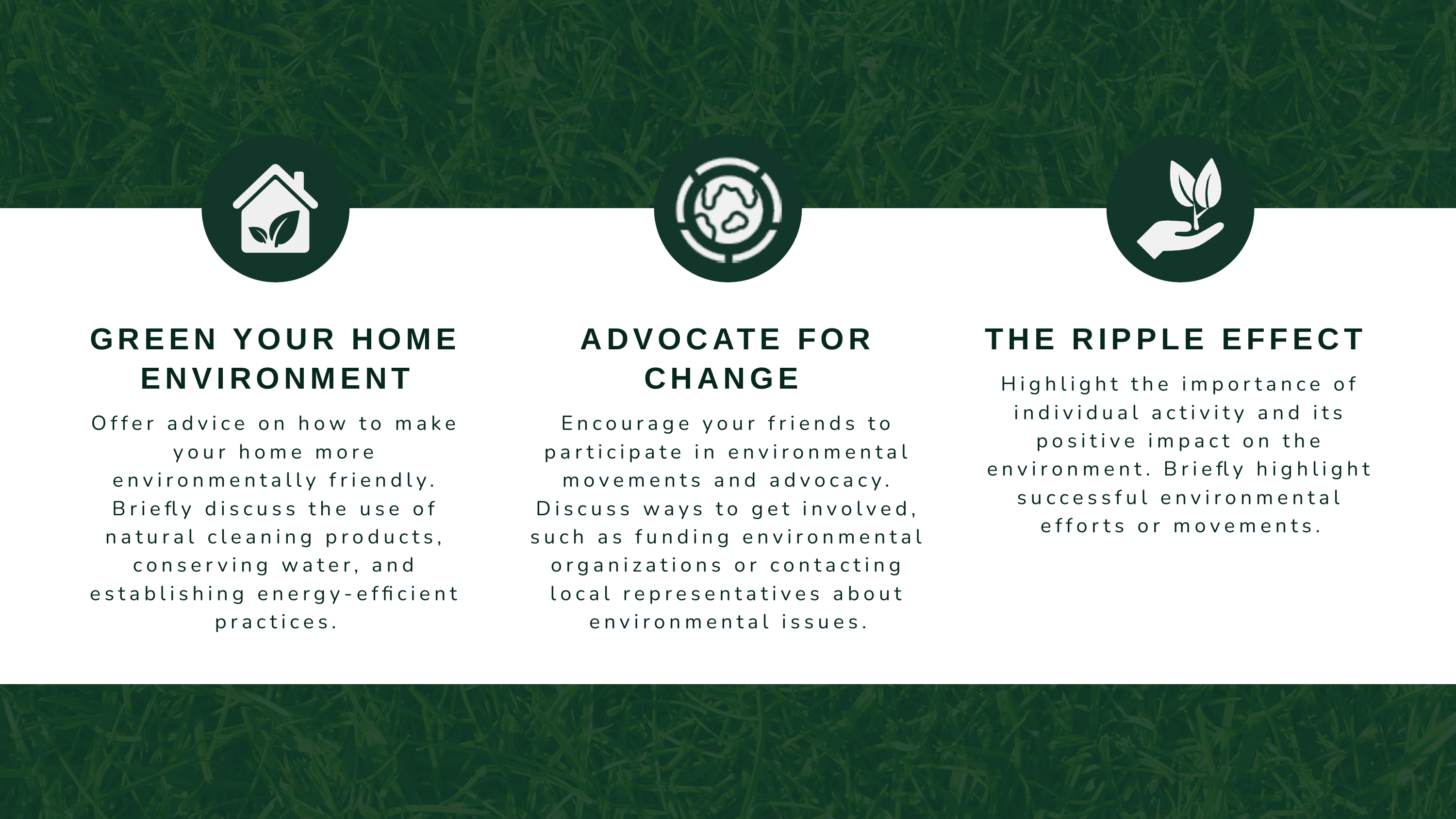

GREEN YOUR HOME ENVIRONMENT
ADVOCATE FOR CHANGE
THE RIPPLE EFFECT
Highlight the importance of individual activity and its positive impact on the environment. Briefly highlight successful environmental efforts or movements.
Offer advice on how to make your home more environmentally friendly. Briefly discuss the use of natural cleaning products, conserving water, and establishing energy-efficient practices.
Encourage your friends to participate in environmental movements and advocacy. Discuss ways to get involved, such as funding environmental organizations or contacting local representatives about environmental issues.